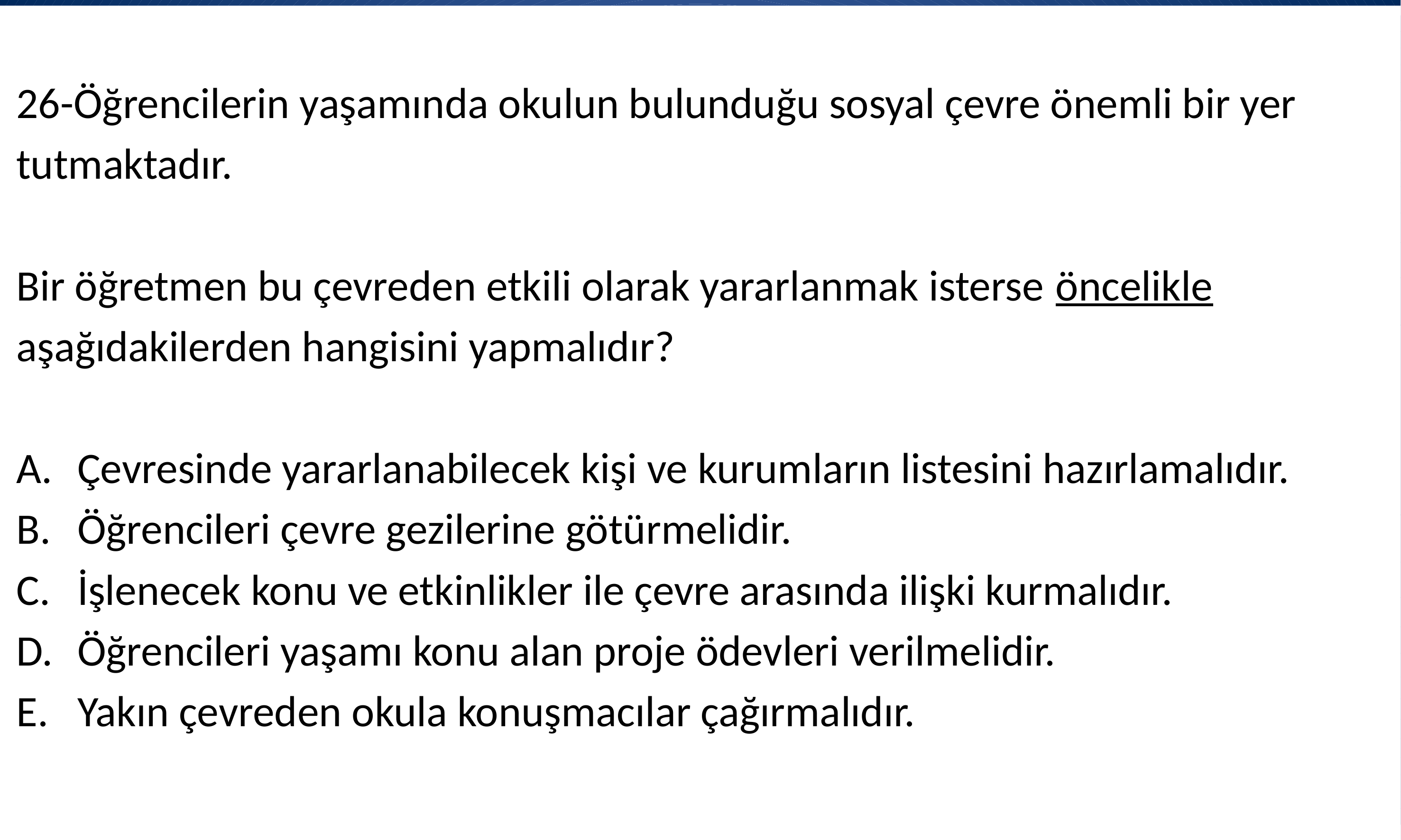

26-Öğrencilerin yaşamında okulun bulunduğu sosyal çevre önemli bir yer
tutmaktadır.

Bir öğretmen bu çevreden etkili olarak yararlanmak isterse öncelikle
aşağıdakilerden hangisini yapmalıdır?

Çevresinde yararlanabilecek kişi ve kurumların listesini hazırlamalıdır.
Öğrencileri çevre gezilerine götürmelidir.
İşlenecek konu ve etkinlikler ile çevre arasında ilişki kurmalıdır.
Öğrencileri yaşamı konu alan proje ödevleri verilmelidir.
Yakın çevreden okula konuşmacılar çağırmalıdır.